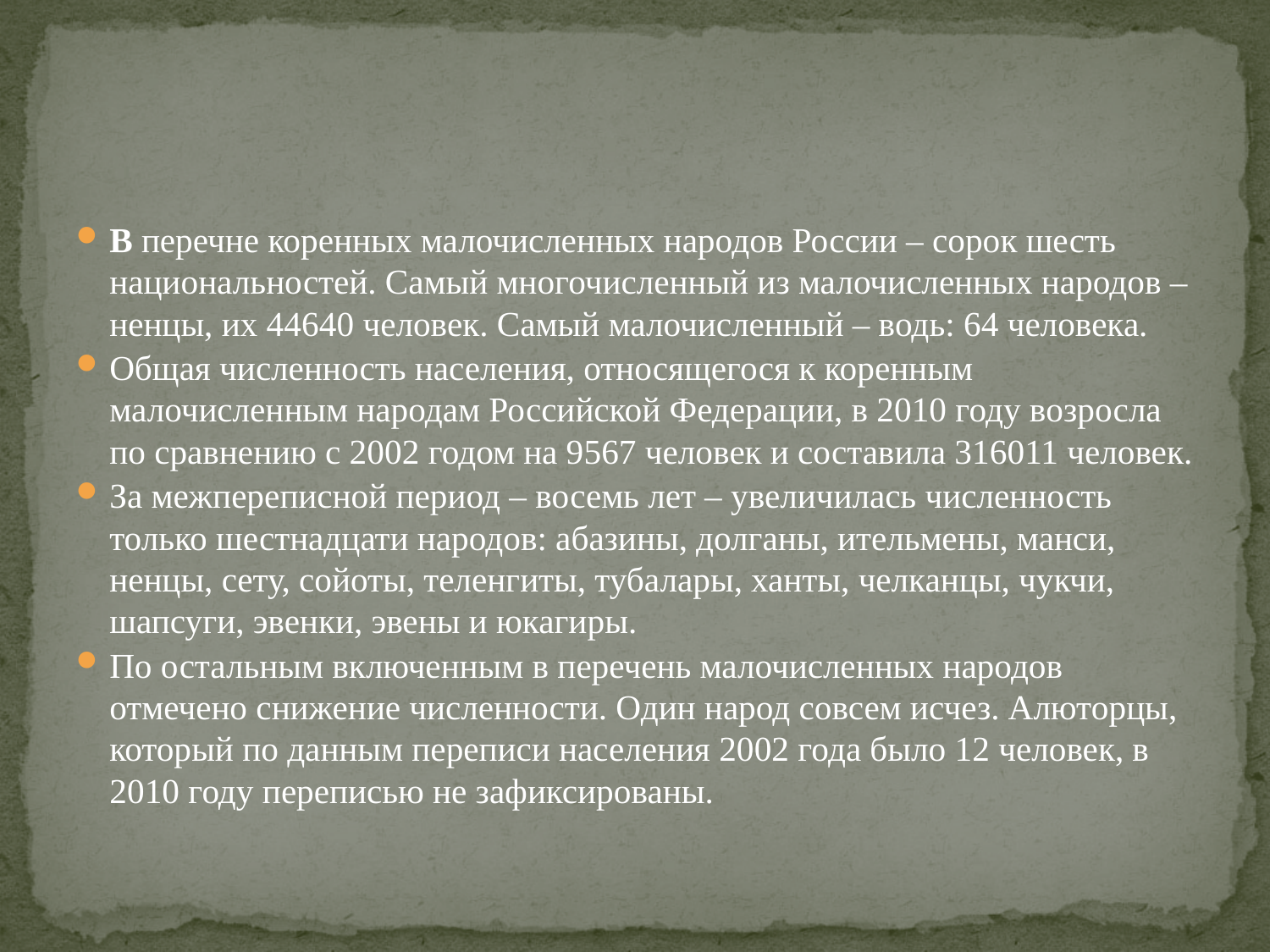

#
В перечне коренных малочисленных народов России – сорок шесть национальностей. Самый многочисленный из малочисленных народов – ненцы, их 44640 человек. Самый малочисленный – водь: 64 человека.
Общая численность населения, относящегося к коренным малочисленным народам Российской Федерации, в 2010 году возросла по сравнению с 2002 годом на 9567 человек и составила 316011 человек.
За межпереписной период – восемь лет – увеличилась численность только шестнадцати народов: абазины, долганы, ительмены, манси, ненцы, сету, сойоты, теленгиты, тубалары, ханты, челканцы, чукчи, шапсуги, эвенки, эвены и юкагиры.
По остальным включенным в перечень малочисленных народов отмечено снижение численности. Один народ совсем исчез. Алюторцы, который по данным переписи населения 2002 года было 12 человек, в 2010 году переписью не зафиксированы.